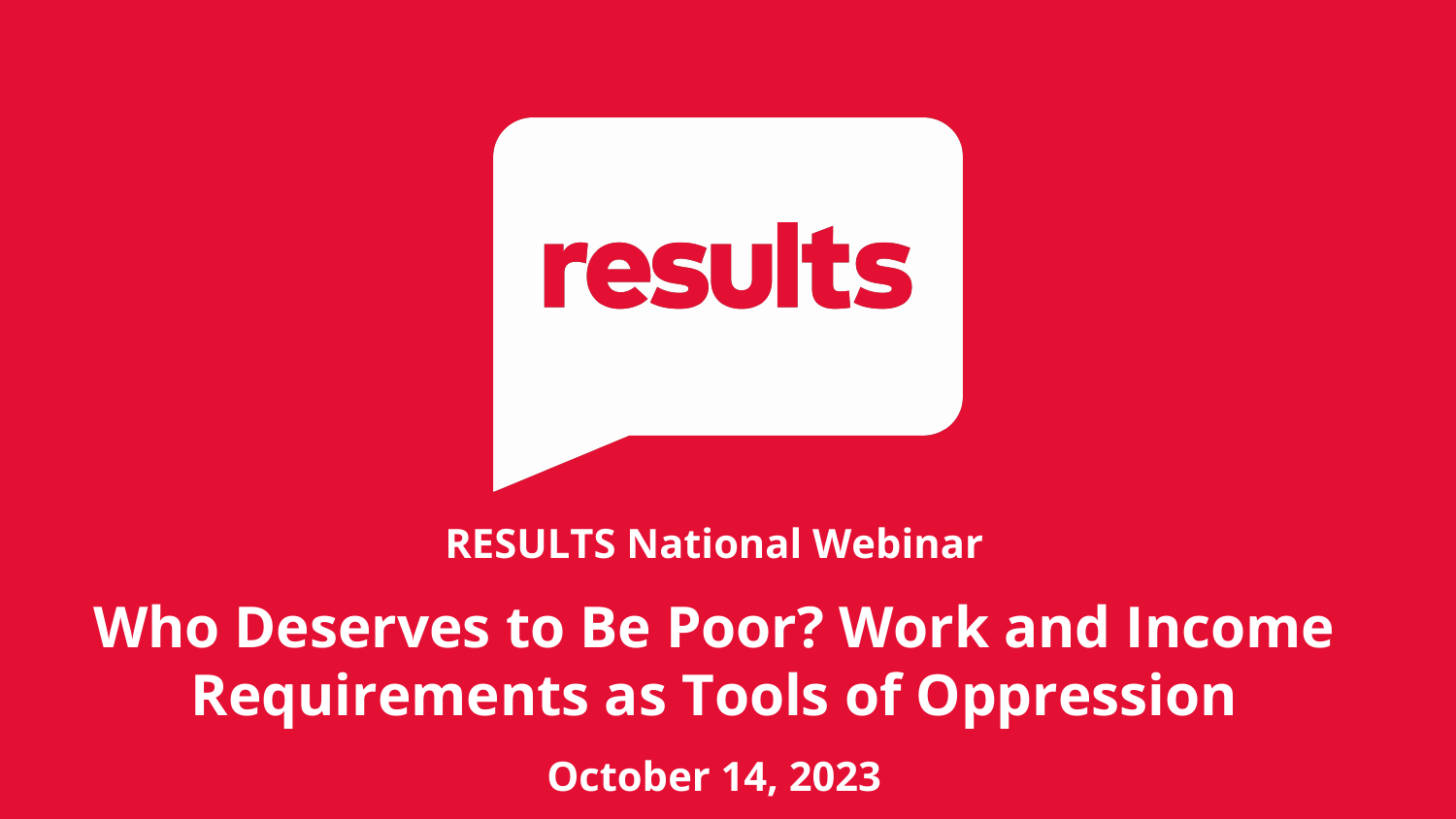

RESULTS National Webinar
Who Deserves to Be Poor? Work and Income Requirements as Tools of Oppression
October 14, 2023